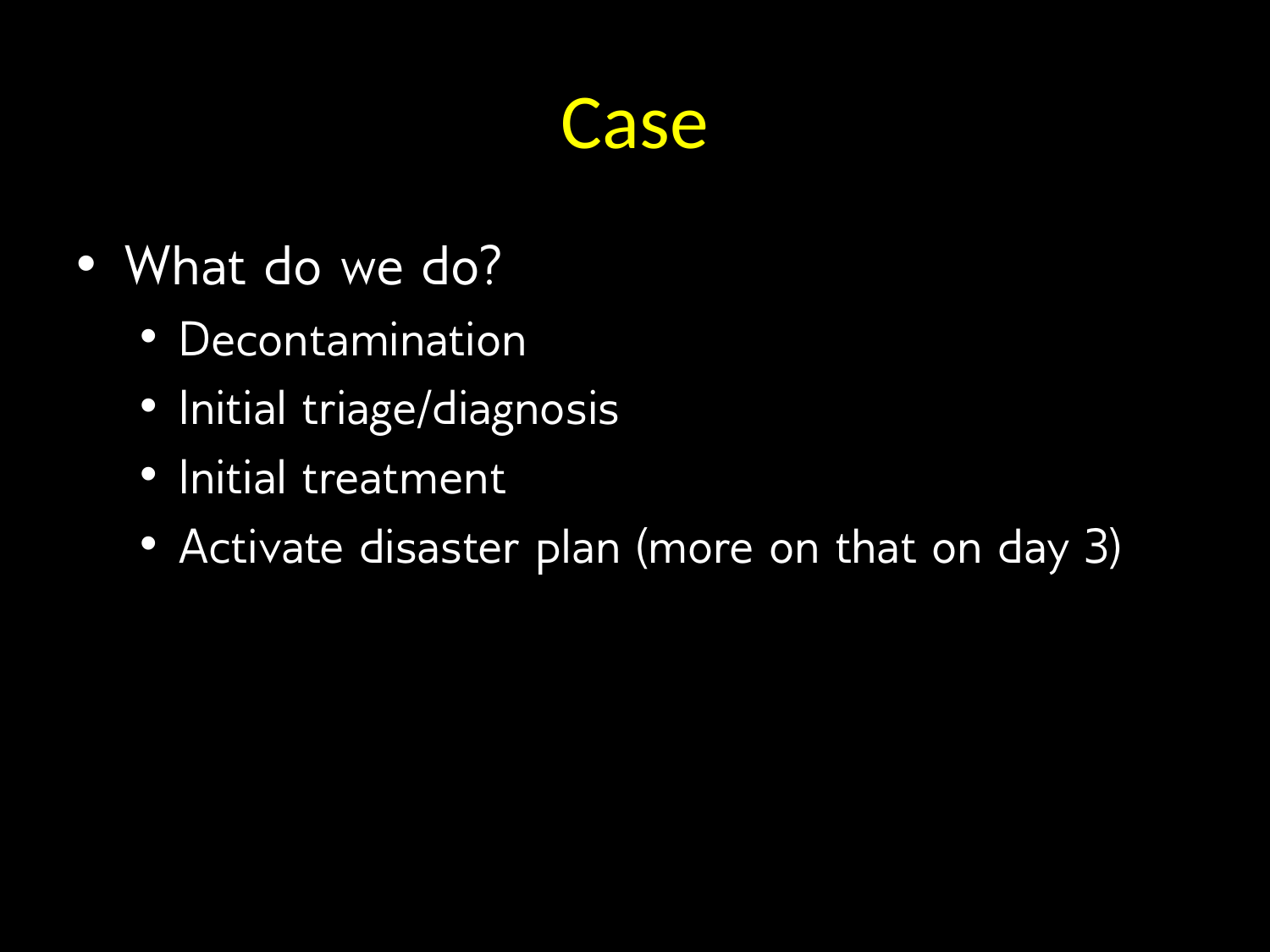

# Case
What do we do?
Decontamination
Initial triage/diagnosis
Initial treatment
Activate disaster plan (more on that on day 3)